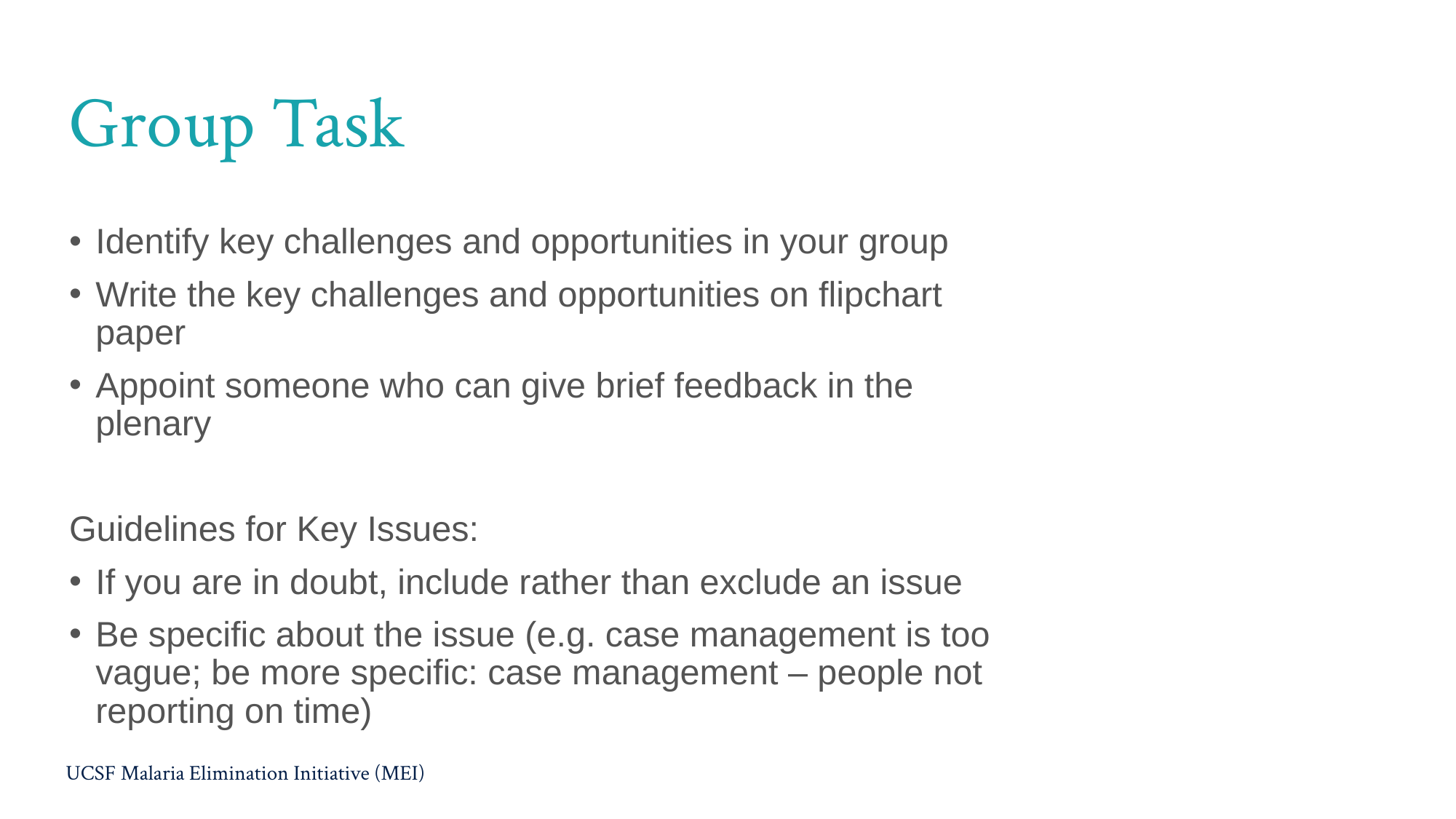

# Group Task
Identify key challenges and opportunities in your group
Write the key challenges and opportunities on flipchart paper
Appoint someone who can give brief feedback in the plenary

Guidelines for Key Issues:
If you are in doubt, include rather than exclude an issue
Be specific about the issue (e.g. case management is too vague; be more specific: case management – people not reporting on time)